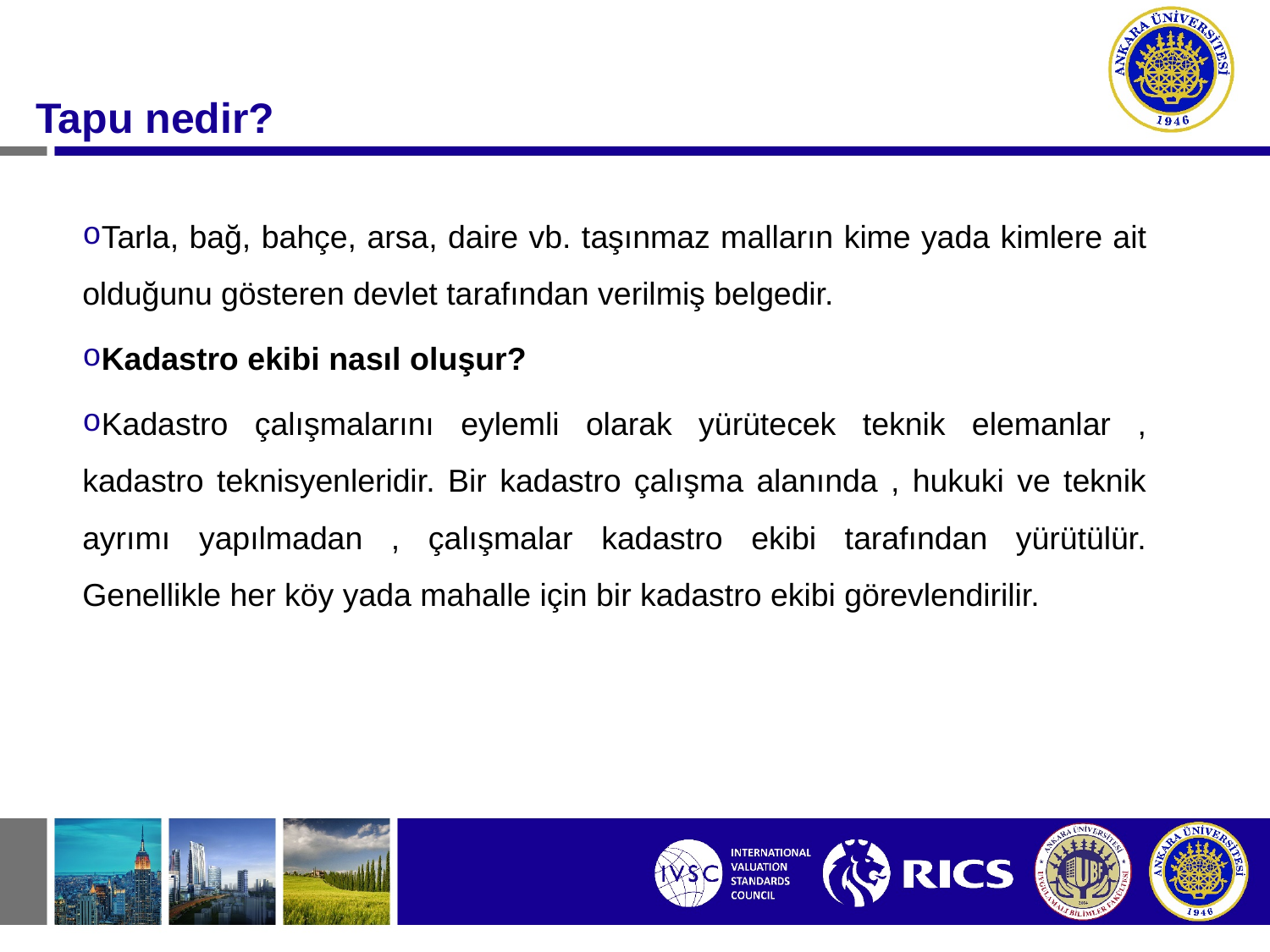

#
Tapu nedir?
Tarla, bağ, bahçe, arsa, daire vb. taşınmaz malların kime yada kimlere ait olduğunu gösteren devlet tarafından verilmiş belgedir.
Kadastro ekibi nasıl oluşur?
Kadastro çalışmalarını eylemli olarak yürütecek teknik elemanlar , kadastro teknisyenleridir. Bir kadastro çalışma alanında , hukuki ve teknik ayrımı yapılmadan , çalışmalar kadastro ekibi tarafından yürütülür. Genellikle her köy yada mahalle için bir kadastro ekibi görevlendirilir.